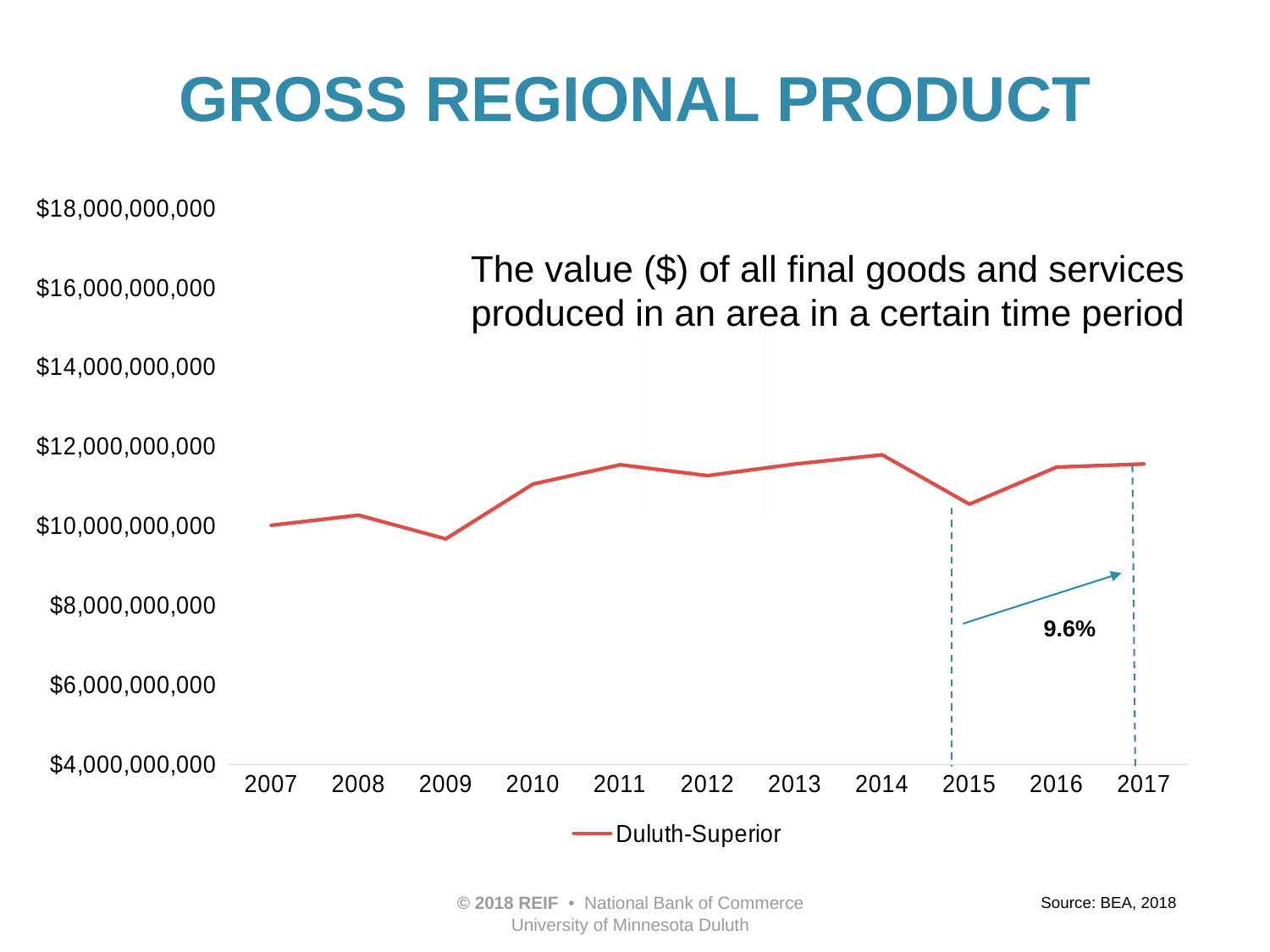

# GROSS REGIONAL PRODUCT

### Chart

| Category | Duluth-Superior |
|---|---|
| 2007 | 10019000000.0 |
| 2008 | 10275000000.0 |
| 2009 | 9678000000.0 |
| 2010 | 11059000000.0 |
| 2011 | 11543000000.0 |
| 2012 | 11270000000.0 |
| 2013 | 11561000000.0 |
| 2014 | 11794000000.0 |
| 2015 | 10552000000.0 |
| 2016 | 11485000000.0 |
| 2017 | 11564000000.0 |
The value ($) of all final goods and services produced in an area in a certain time period
9.6%
© 2018 REIF  •  National Bank of Commerce
University of Minnesota Duluth
Source: BEA, 2018